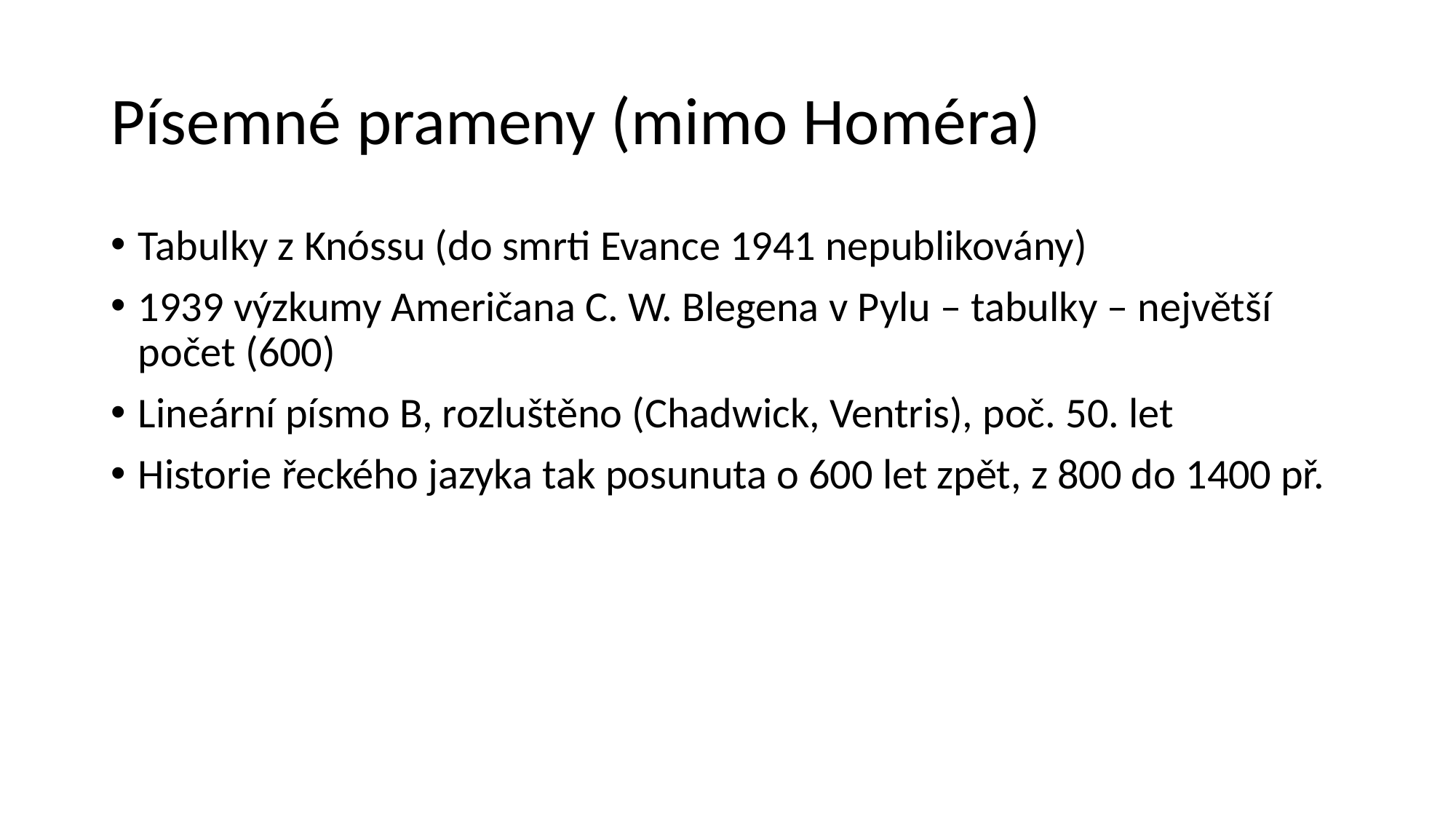

# Písemné prameny (mimo Homéra)
Tabulky z Knóssu (do smrti Evance 1941 nepublikovány)
1939 výzkumy Američana C. W. Blegena v Pylu – tabulky – největší počet (600)
Lineární písmo B, rozluštěno (Chadwick, Ventris), poč. 50. let
Historie řeckého jazyka tak posunuta o 600 let zpět, z 800 do 1400 př.